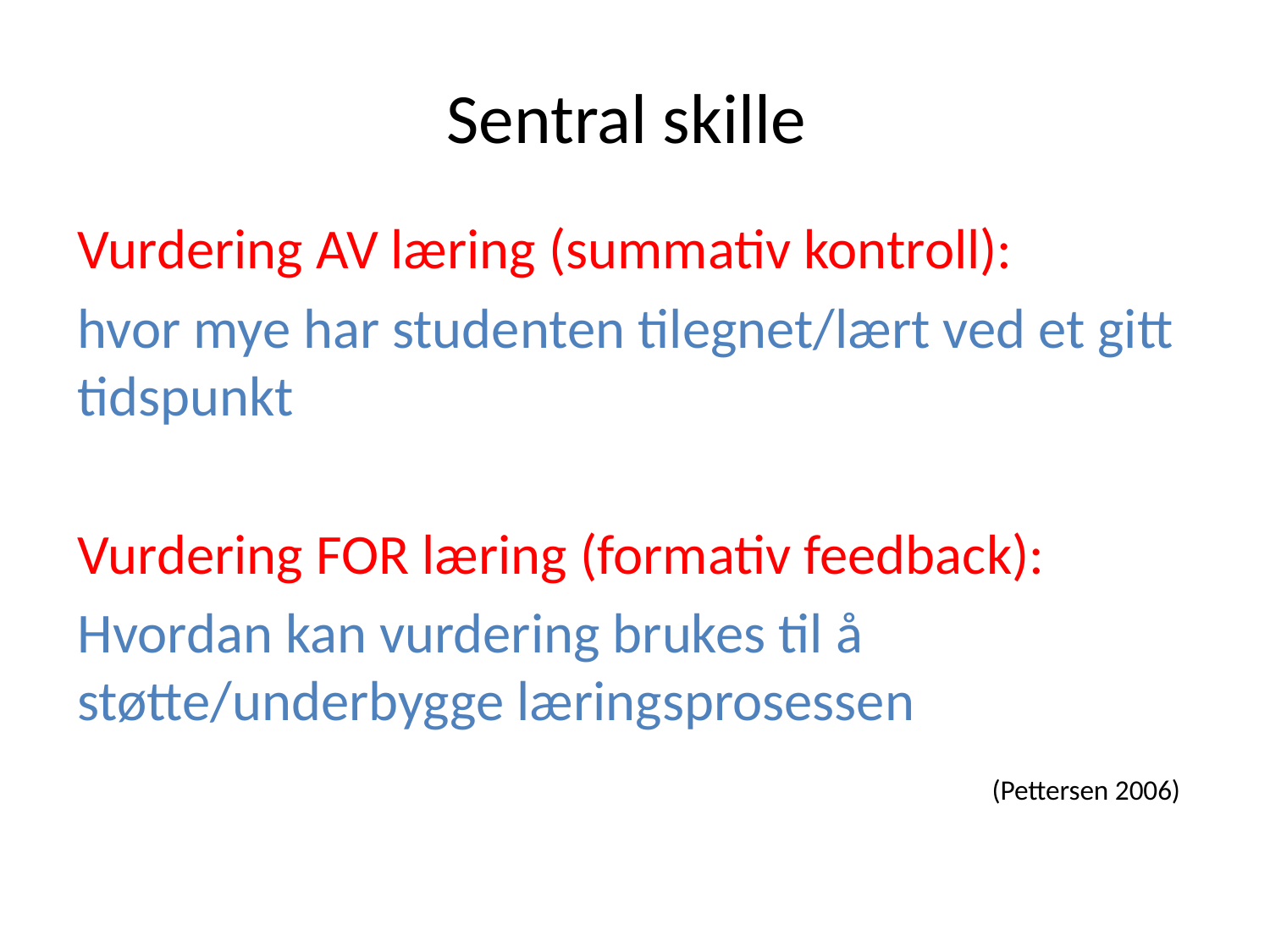

# Sentral skille
Vurdering AV læring (summativ kontroll):
hvor mye har studenten tilegnet/lært ved et gitt tidspunkt

Vurdering FOR læring (formativ feedback):
Hvordan kan vurdering brukes til å støtte/underbygge læringsprosessen
							  (Pettersen 2006)